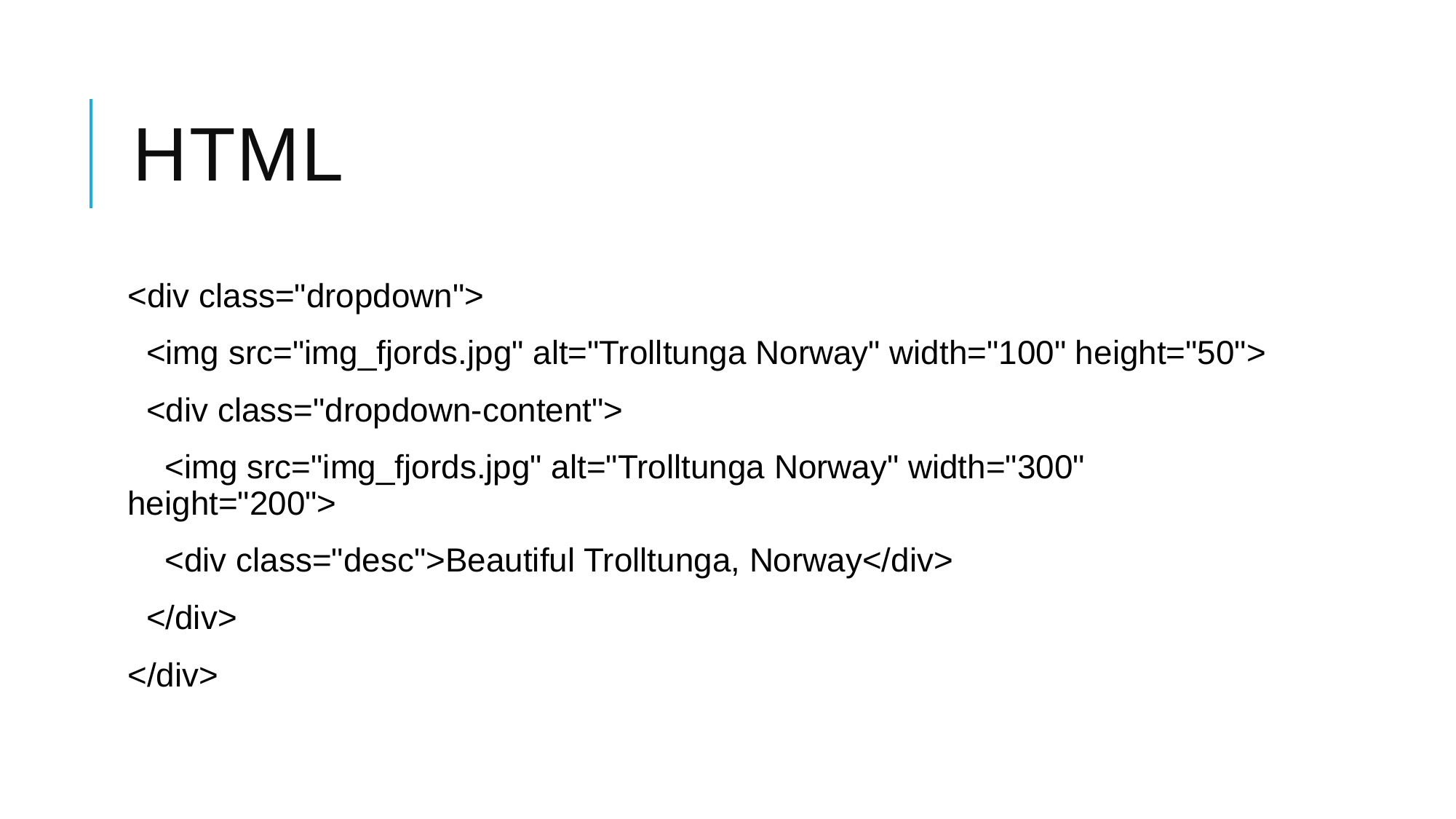

# HTML
<div class="dropdown">
  <img src="img_fjords.jpg" alt="Trolltunga Norway" width="100" height="50">
  <div class="dropdown-content">
    <img src="img_fjords.jpg" alt="Trolltunga Norway" width="300" height="200">
    <div class="desc">Beautiful Trolltunga, Norway</div>
  </div>
</div>